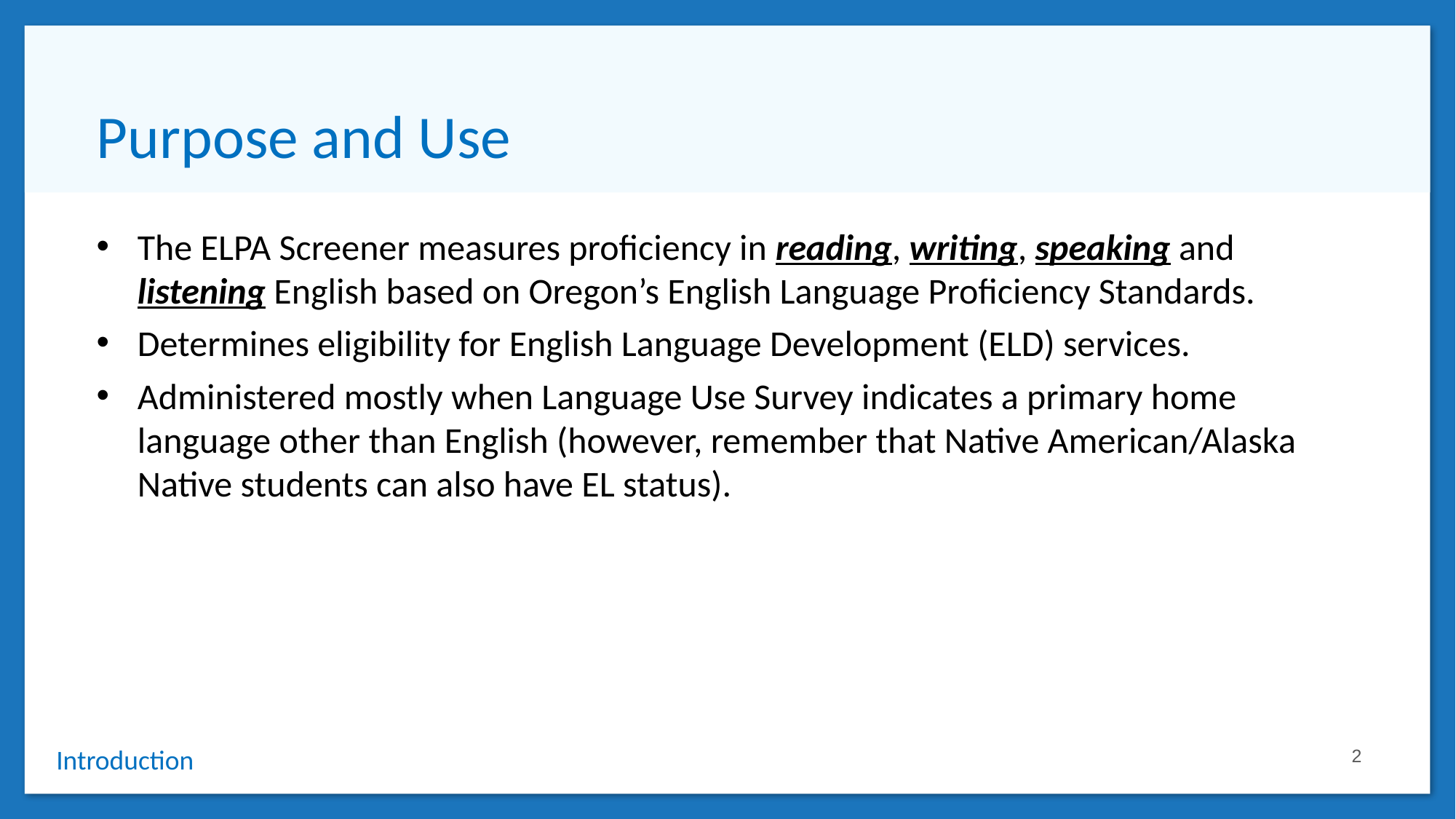

# Purpose and Use
The ELPA Screener measures proficiency in reading, writing, speaking and listening English based on Oregon’s English Language Proficiency Standards.
Determines eligibility for English Language Development (ELD) services.
Administered mostly when Language Use Survey indicates a primary home language other than English (however, remember that Native American/Alaska Native students can also have EL status).
2
Introduction